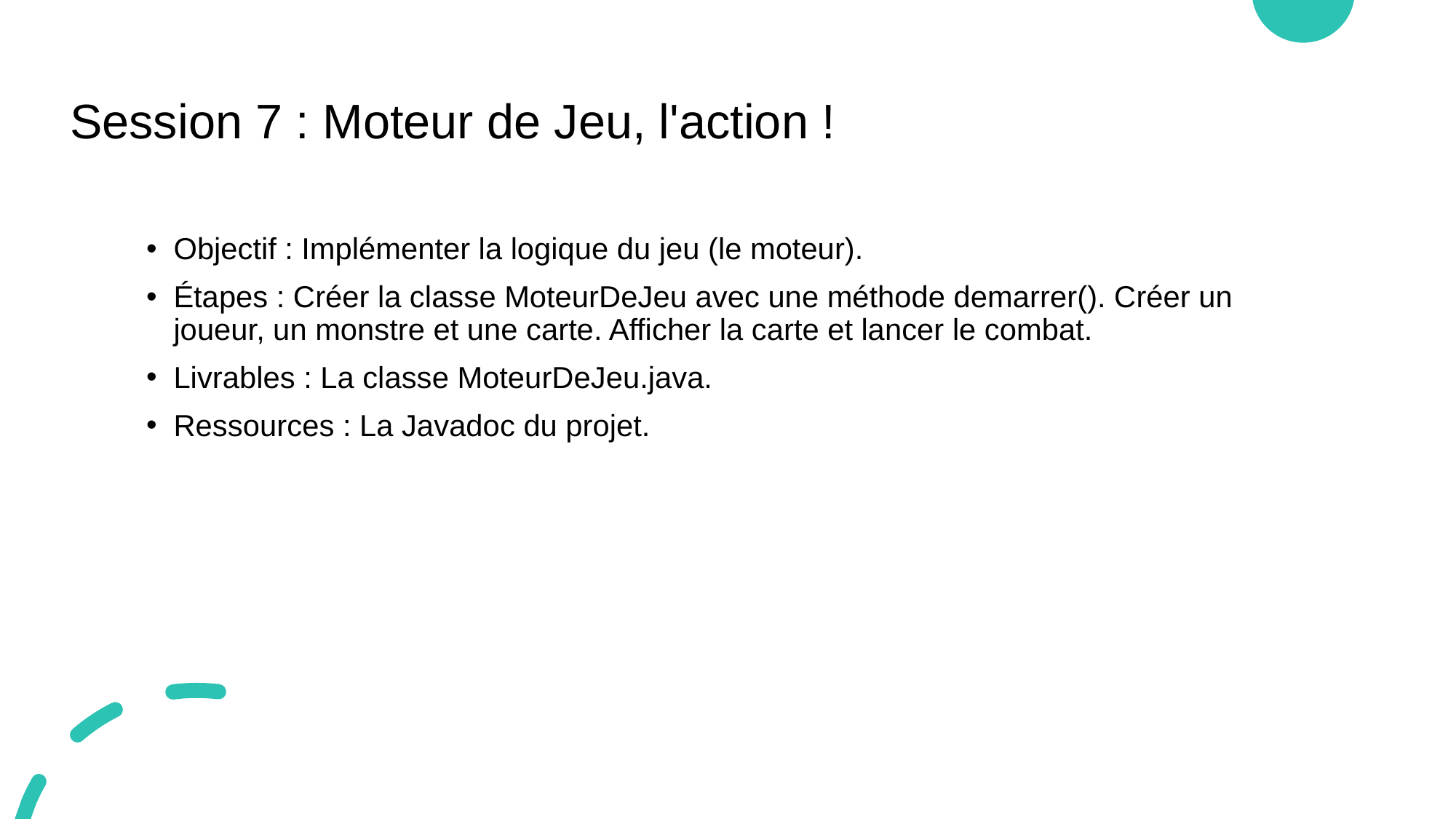

# Session 7 : Moteur de Jeu, l'action !
Objectif : Implémenter la logique du jeu (le moteur).
Étapes : Créer la classe MoteurDeJeu avec une méthode demarrer(). Créer un joueur, un monstre et une carte. Afficher la carte et lancer le combat.
Livrables : La classe MoteurDeJeu.java.
Ressources : La Javadoc du projet.